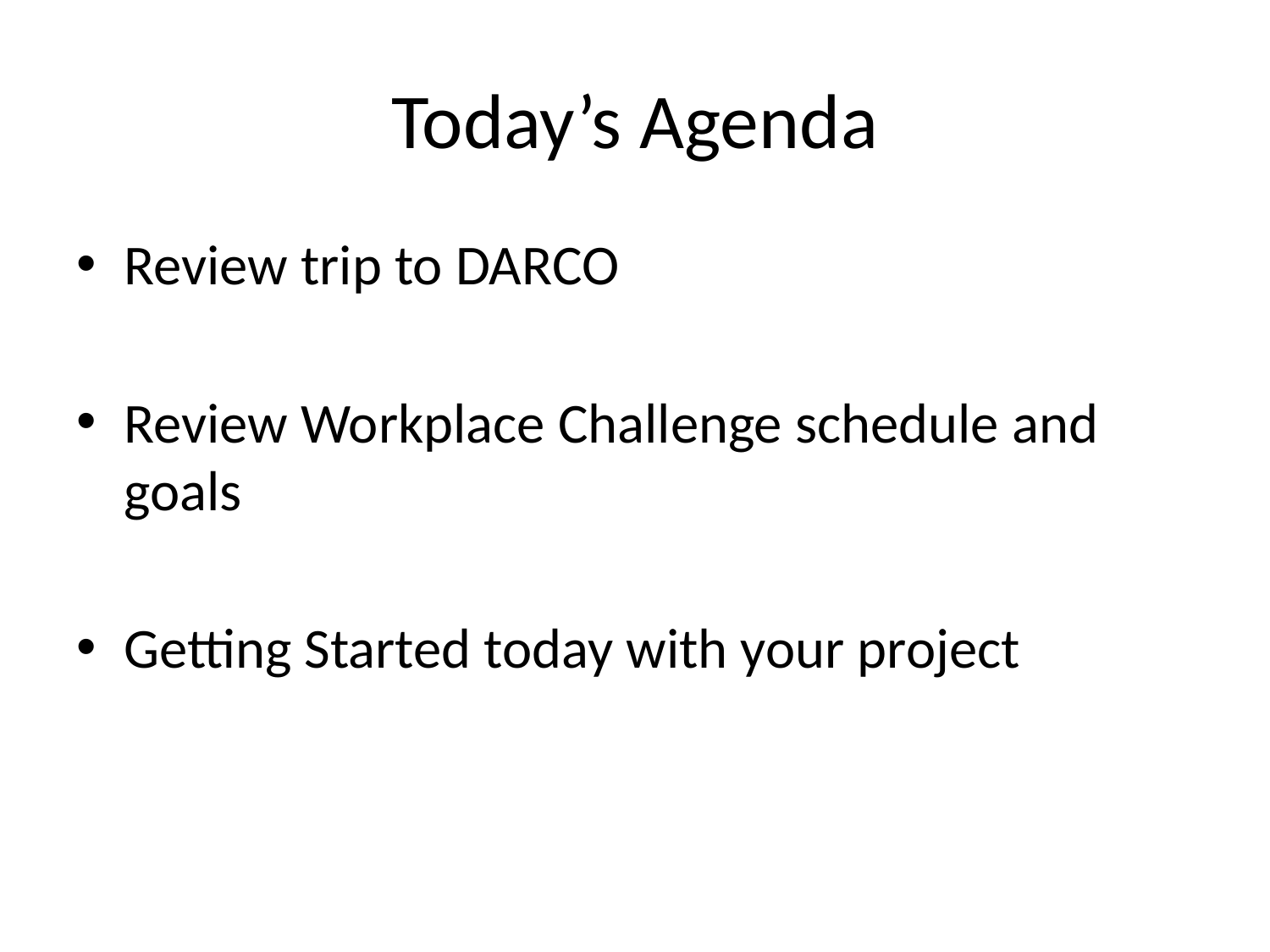

# Today’s Agenda
Review trip to DARCO

Review Workplace Challenge schedule and goals

Getting Started today with your project